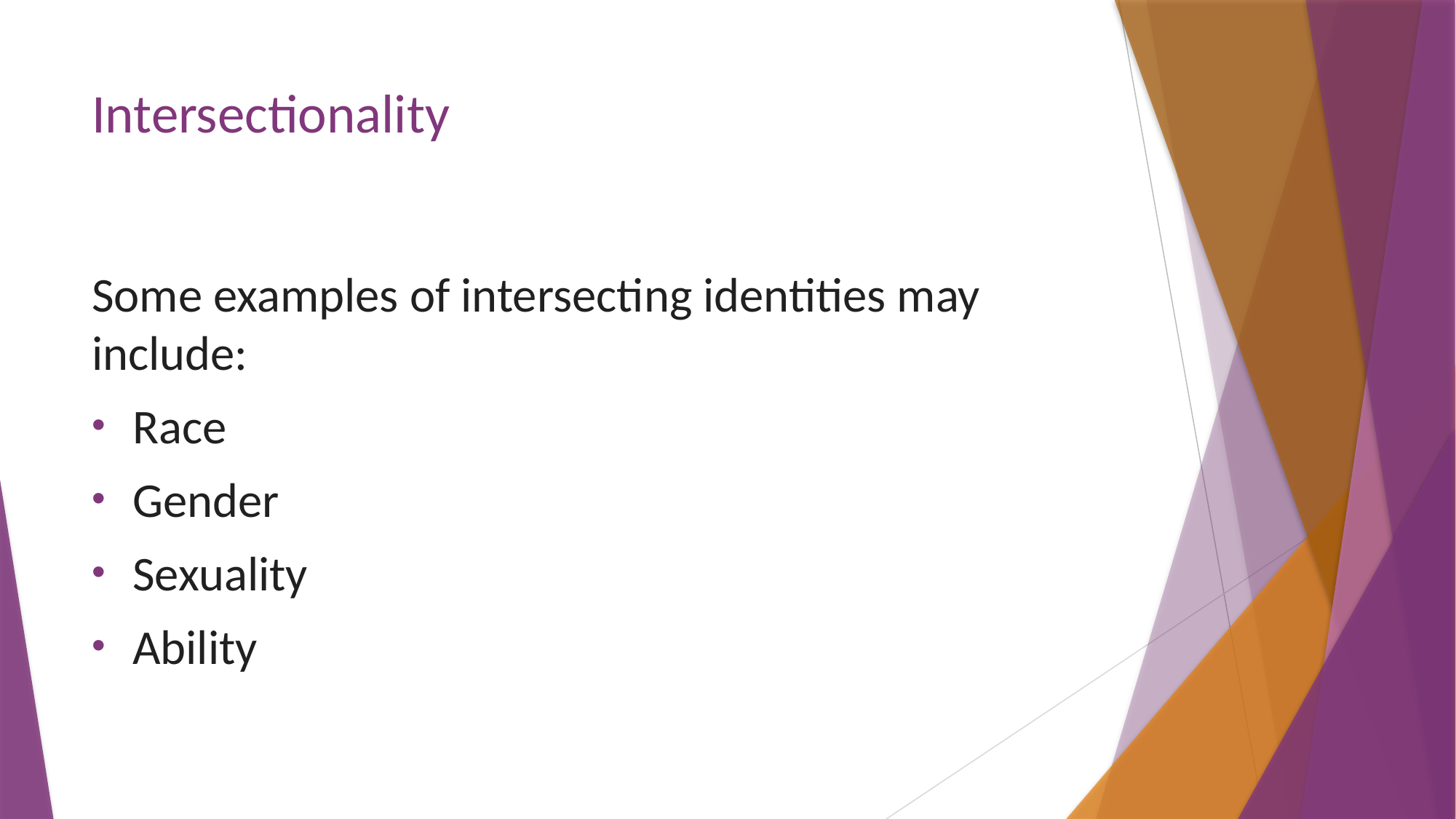

# Intersectionality
Some examples of intersecting identities may include:
Race
Gender
Sexuality
Ability